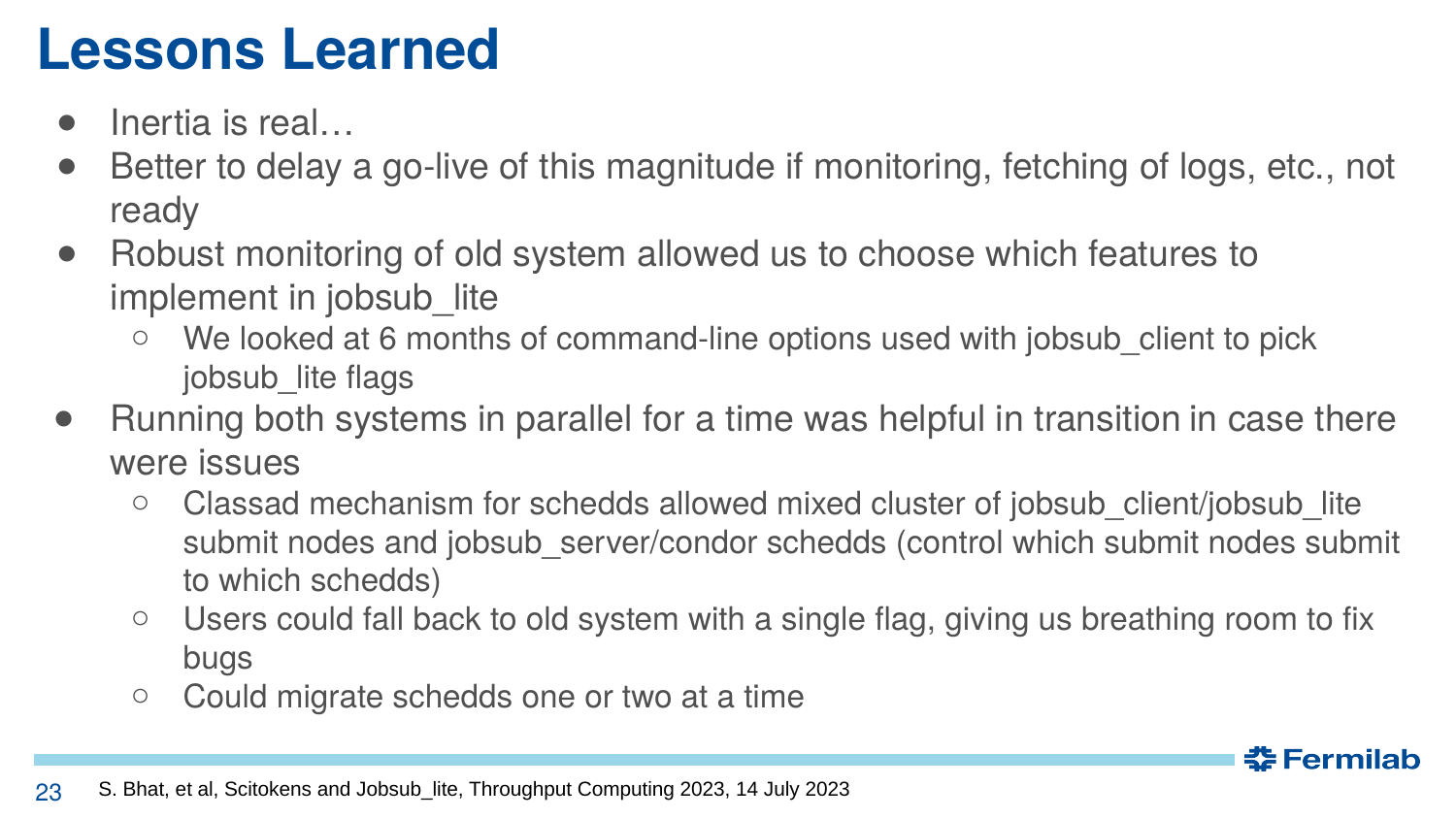

# Lessons Learned
Inertia is real…
Better to delay a go-live of this magnitude if monitoring, fetching of logs, etc., not ready
Robust monitoring of old system allowed us to choose which features to implement in jobsub_lite
We looked at 6 months of command-line options used with jobsub_client to pick jobsub_lite flags
Running both systems in parallel for a time was helpful in transition in case there were issues
Classad mechanism for schedds allowed mixed cluster of jobsub_client/jobsub_lite submit nodes and jobsub_server/condor schedds (control which submit nodes submit to which schedds)
Users could fall back to old system with a single flag, giving us breathing room to fix bugs
Could migrate schedds one or two at a time
23